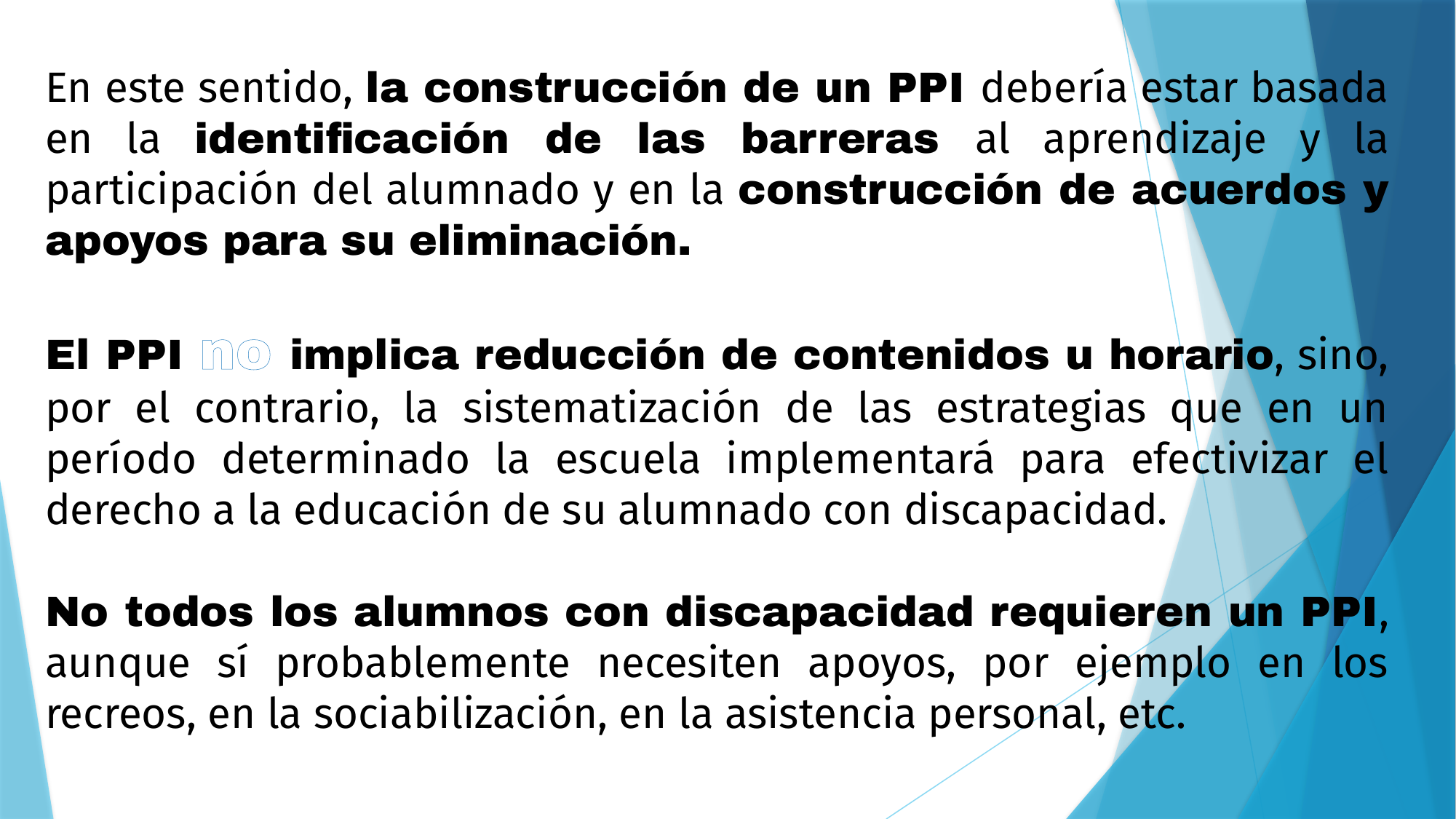

En este sentido, la construcción de un PPI debería estar basada en la identificación de las barreras al aprendizaje y la participación del alumnado y en la construcción de acuerdos y apoyos para su eliminación.

El PPI no implica reducción de contenidos u horario, sino, por el contrario, la sistematización de las estrategias que en un período determinado la escuela implementará para efectivizar el derecho a la educación de su alumnado con discapacidad.

No todos los alumnos con discapacidad requieren un PPI, aunque sí probablemente necesiten apoyos, por ejemplo en los recreos, en la sociabilización, en la asistencia personal, etc.